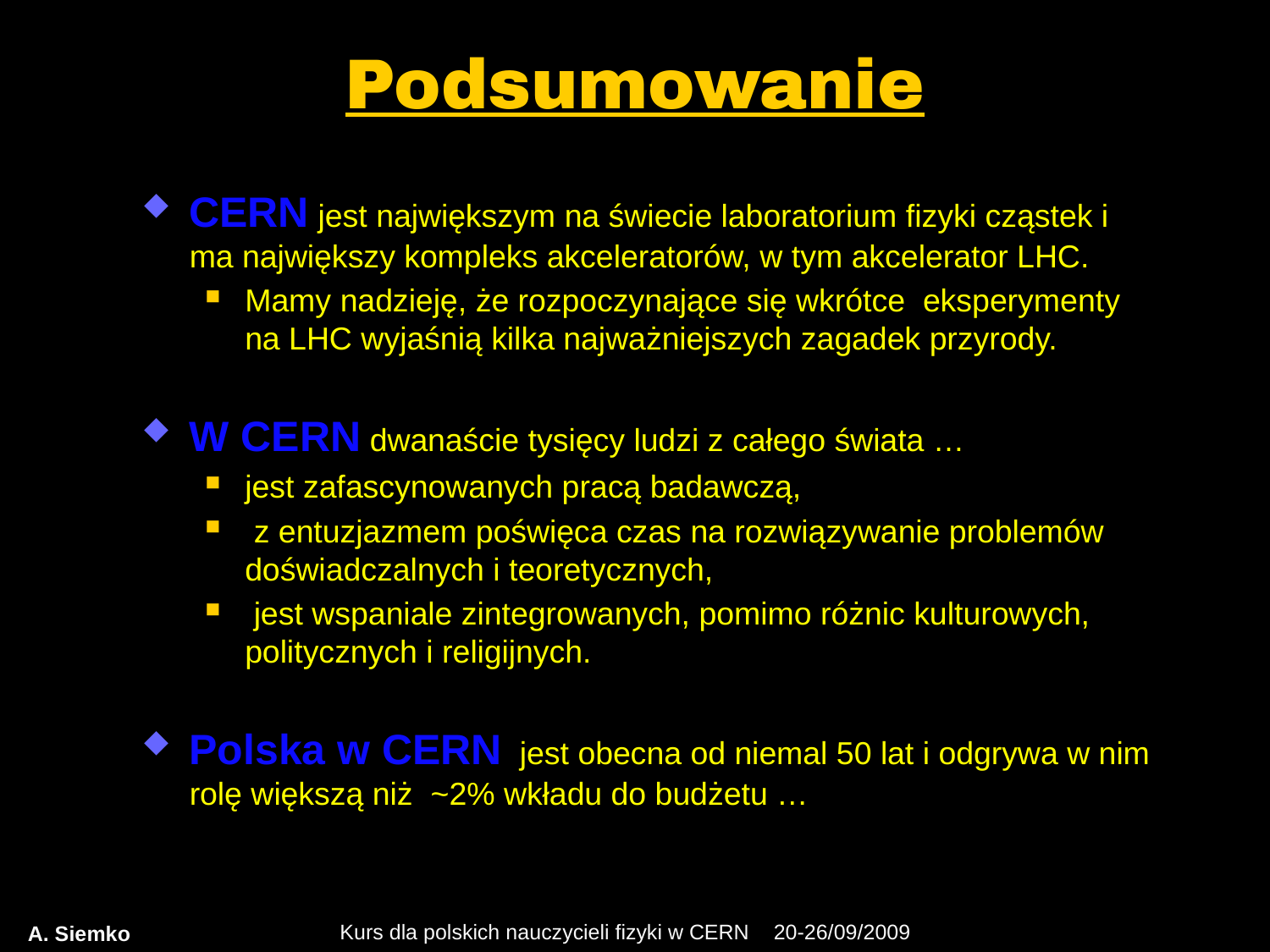

# Podsumowanie
CERN jest największym na świecie laboratorium fizyki cząstek i ma największy kompleks akceleratorów, w tym akcelerator LHC.
Mamy nadzieję, że rozpoczynające się wkrótce  eksperymenty na LHC wyjaśnią kilka najważniejszych zagadek przyrody.

W CERN dwanaście tysięcy ludzi z całego świata …
jest zafascynowanych pracą badawczą,
 z entuzjazmem poświęca czas na rozwiązywanie problemów doświadczalnych i teoretycznych,
 jest wspaniale zintegrowanych, pomimo różnic kulturowych, politycznych i religijnych.

Polska w CERN  jest obecna od niemal 50 lat i odgrywa w nim rolę większą niż  ~2% wkładu do budżetu …
A. Siemko